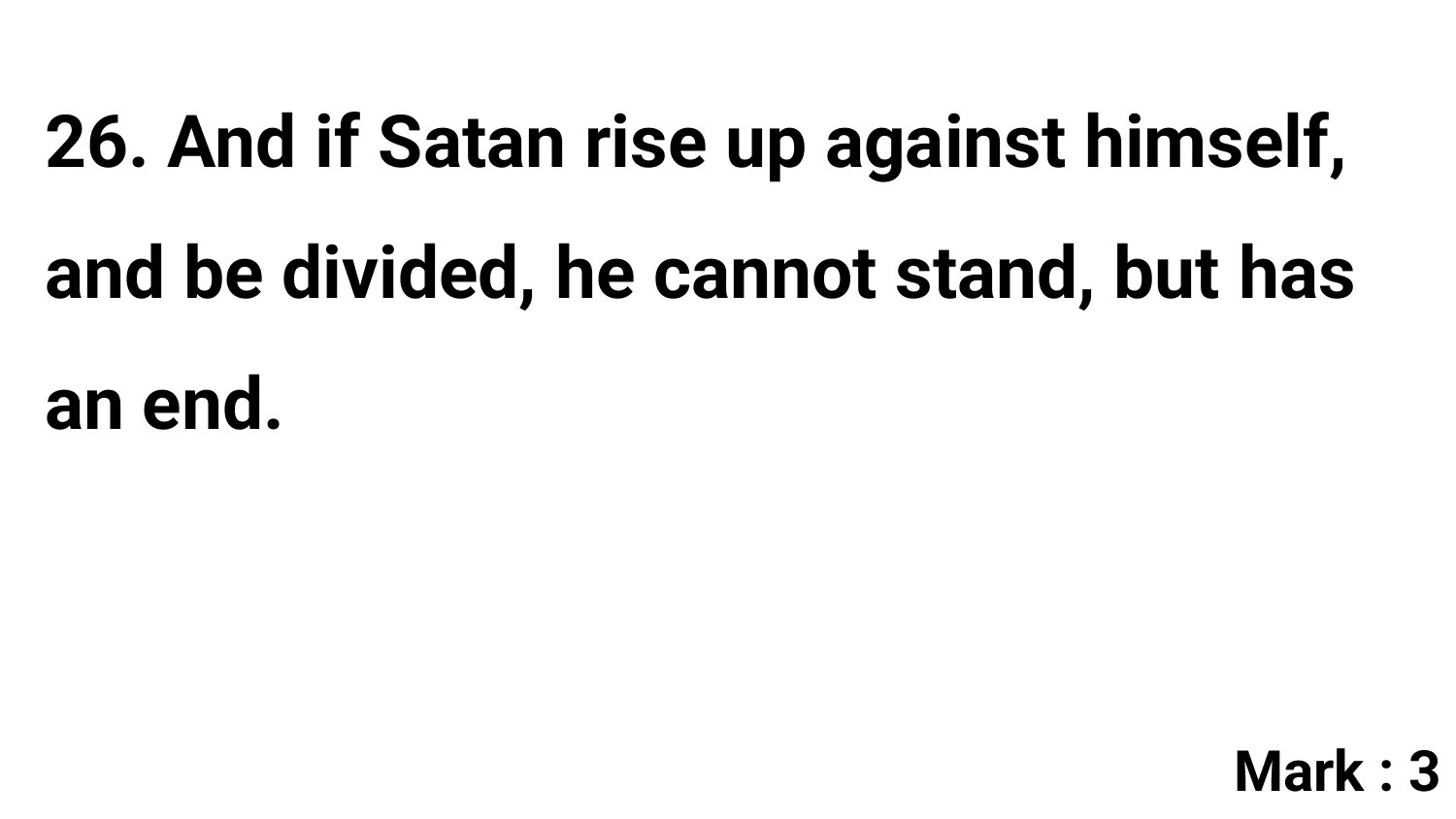

26. And if Satan rise up against himself, and be divided, he cannot stand, but has an end.
Mark : 3